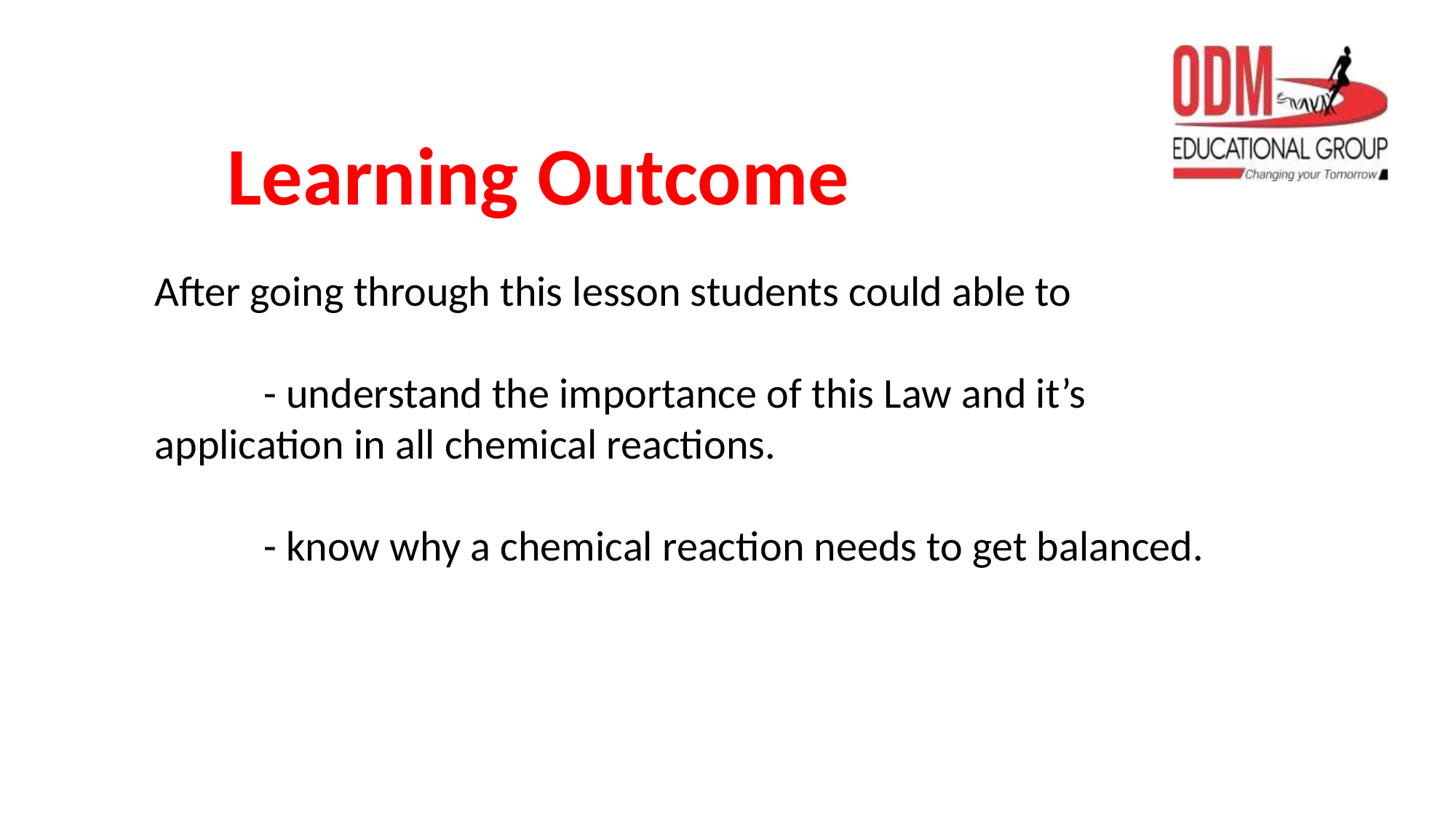

# Learning Outcome
After going through this lesson students could able to

	- understand the importance of this Law and it’s application in all chemical reactions.

	- know why a chemical reaction needs to get balanced.